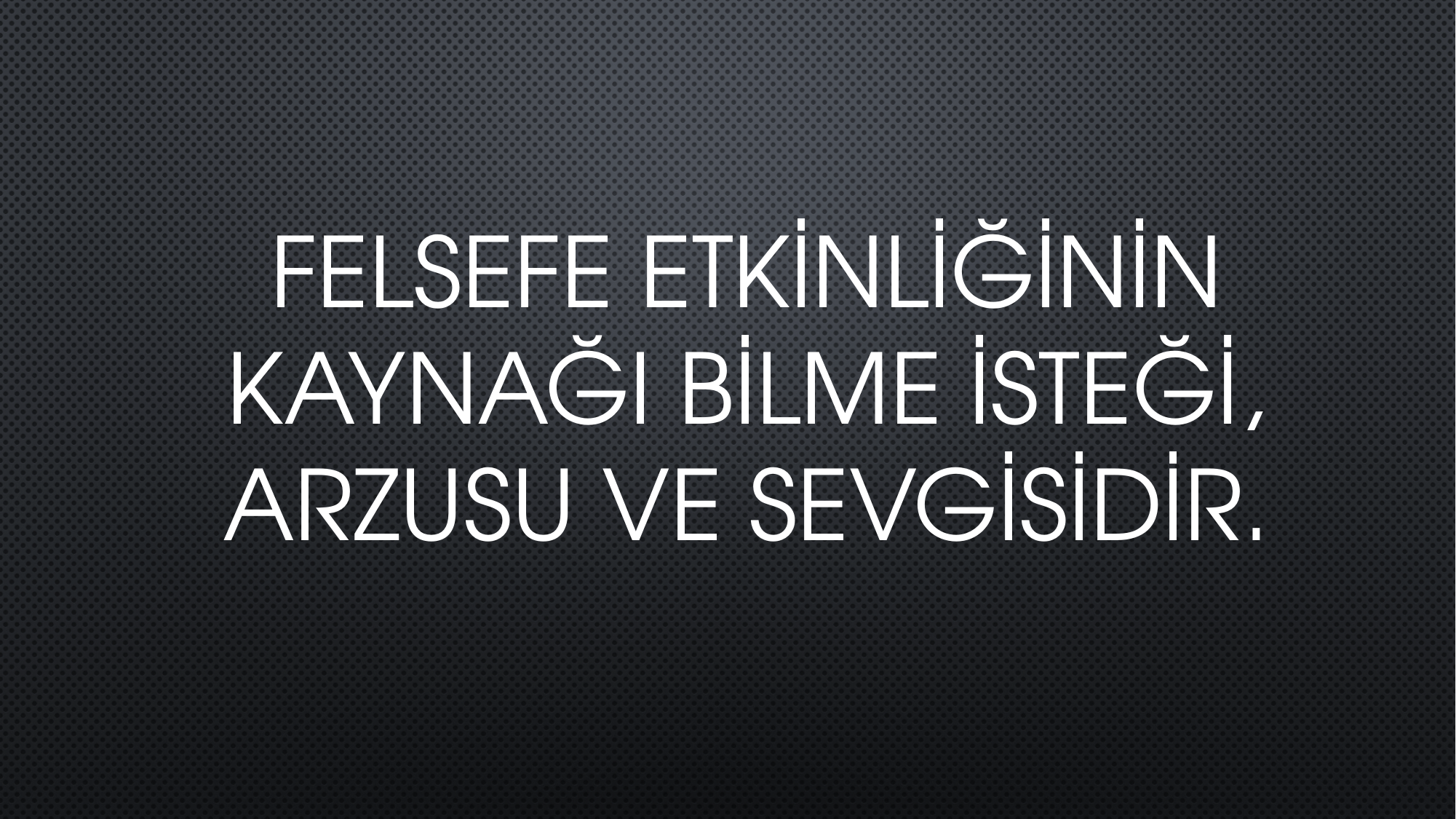

FELSEFE ETKİNLİĞİNİN KAYNAĞI BİLME İSTEĞİ, ARZUSU VE SEVGİSİDİR.